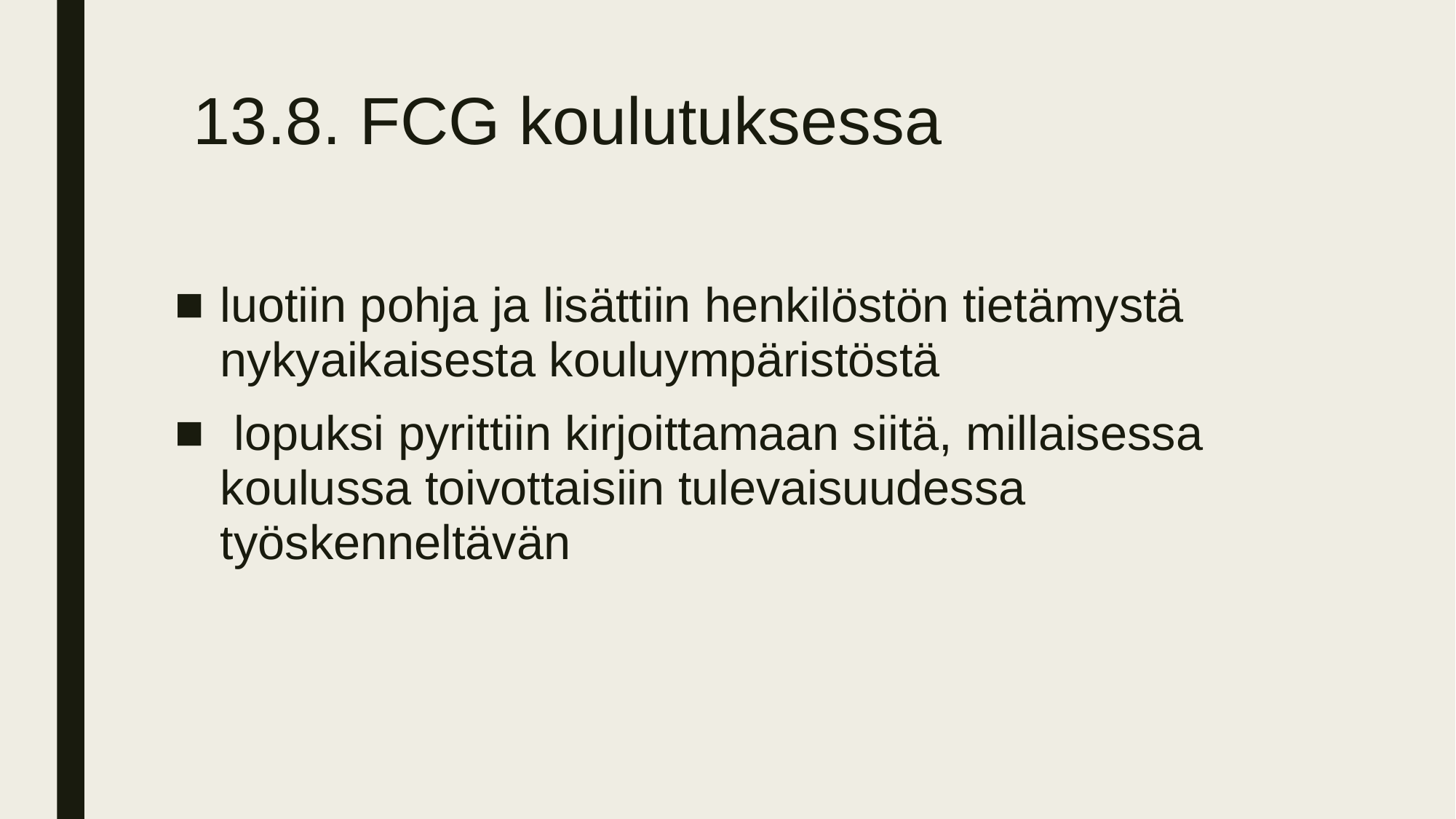

# 13.8. FCG koulutuksessa
luotiin pohja ja lisättiin henkilöstön tietämystä nykyaikaisesta kouluympäristöstä
 lopuksi pyrittiin kirjoittamaan siitä, millaisessa koulussa toivottaisiin tulevaisuudessa työskenneltävän